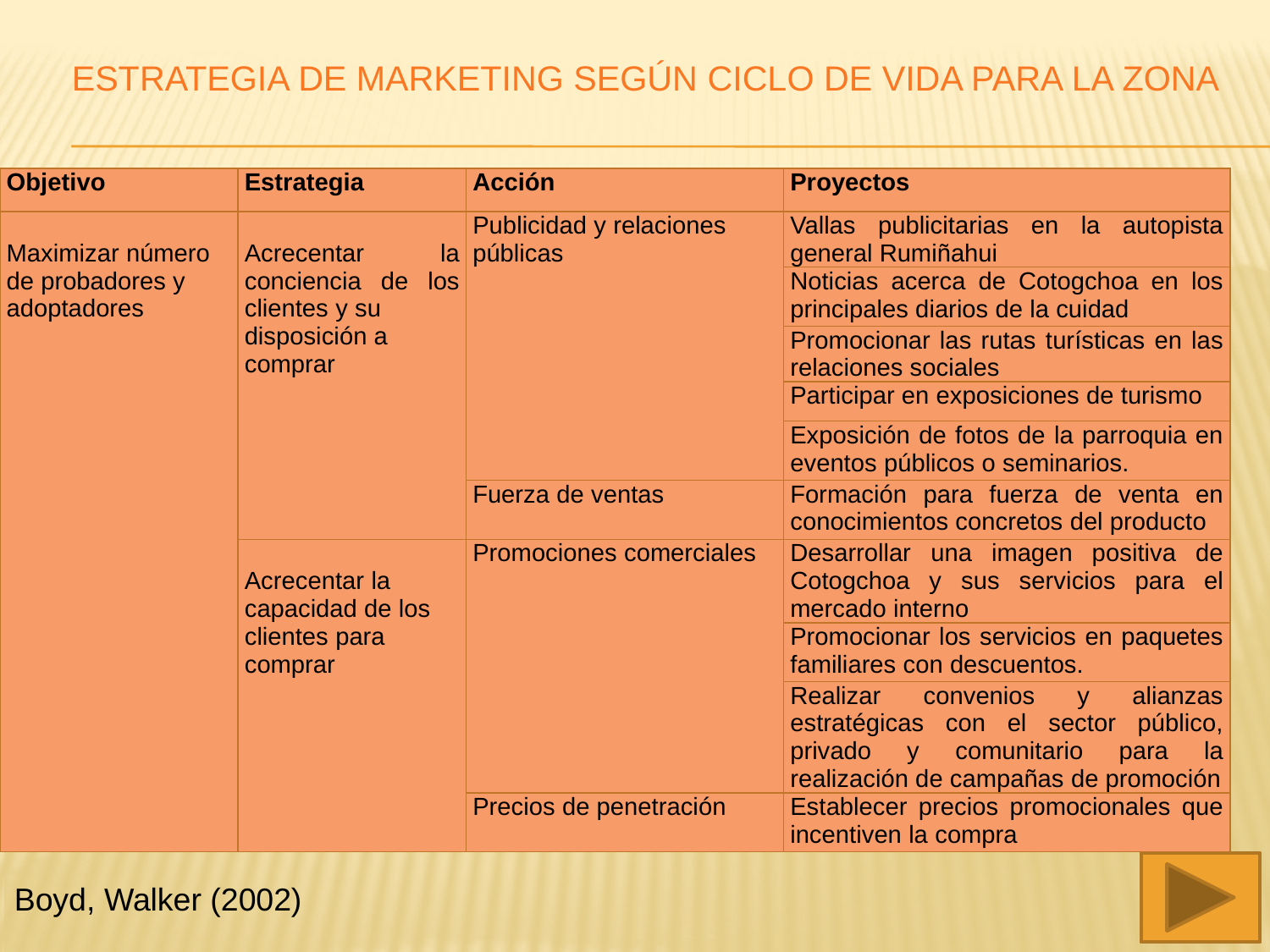

# ESTRATEGIA DE MARKETING SEGÚN CICLO DE VIDA PARA LA ZONA
| Objetivo | Estrategia | Acción | Proyectos |
| --- | --- | --- | --- |
| Maximizar número de probadores y adoptadores | Acrecentar la conciencia de los clientes y su disposición a comprar | Publicidad y relaciones públicas | Vallas publicitarias en la autopista general Rumiñahui |
|  |  |  | Noticias acerca de Cotogchoa en los principales diarios de la cuidad |
|  |  |  | Promocionar las rutas turísticas en las relaciones sociales |
|  |  |  | Participar en exposiciones de turismo |
|  |  |  | Exposición de fotos de la parroquia en eventos públicos o seminarios. |
|  |  | Fuerza de ventas | Formación para fuerza de venta en conocimientos concretos del producto |
|  | Acrecentar la capacidad de los clientes para comprar | Promociones comerciales | Desarrollar una imagen positiva de Cotogchoa y sus servicios para el mercado interno |
|  |  |  | Promocionar los servicios en paquetes familiares con descuentos. |
|  |  |  | Realizar convenios y alianzas estratégicas con el sector público, privado y comunitario para la realización de campañas de promoción |
|  |  | Precios de penetración | Establecer precios promocionales que incentiven la compra |

Boyd, Walker (2002)